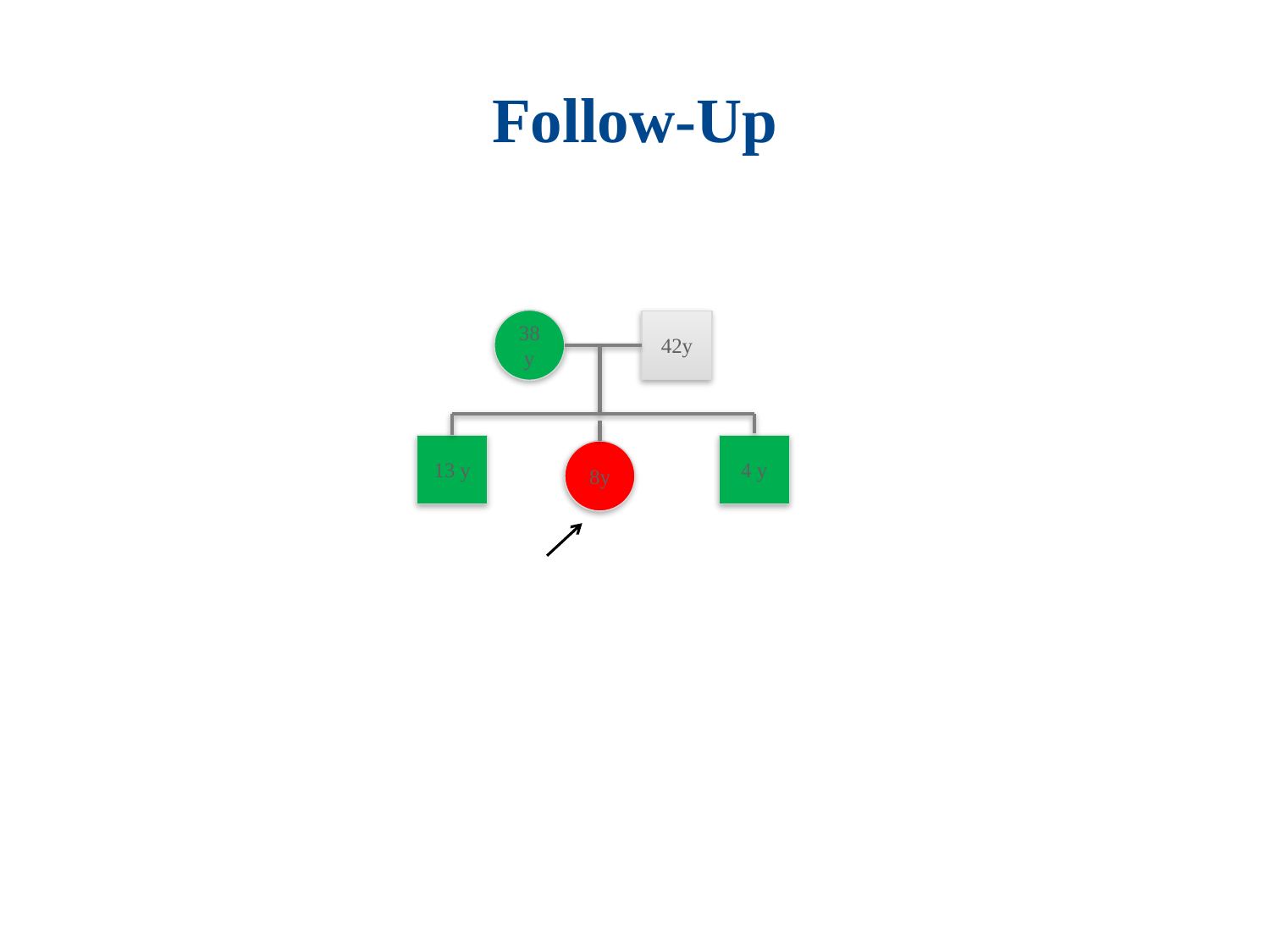

# Follow-Up
38y
42y
13 y
4 y
8y